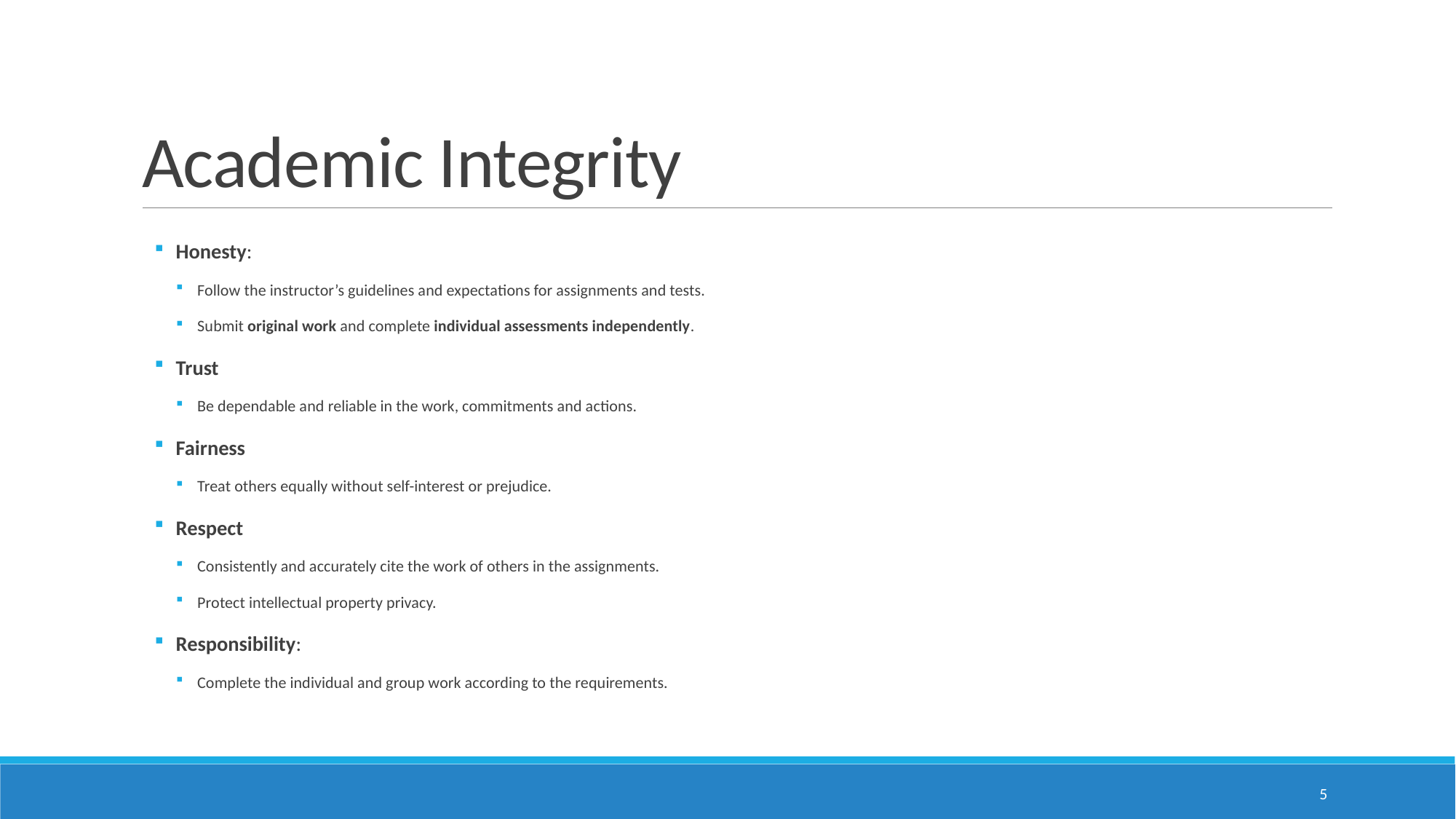

# Academic Integrity
Honesty:
Follow the instructor’s guidelines and expectations for assignments and tests.
Submit original work and complete individual assessments independently.
Trust
Be dependable and reliable in the work, commitments and actions.
Fairness
Treat others equally without self-interest or prejudice.
Respect
Consistently and accurately cite the work of others in the assignments.
Protect intellectual property privacy.
Responsibility:
Complete the individual and group work according to the requirements.

5